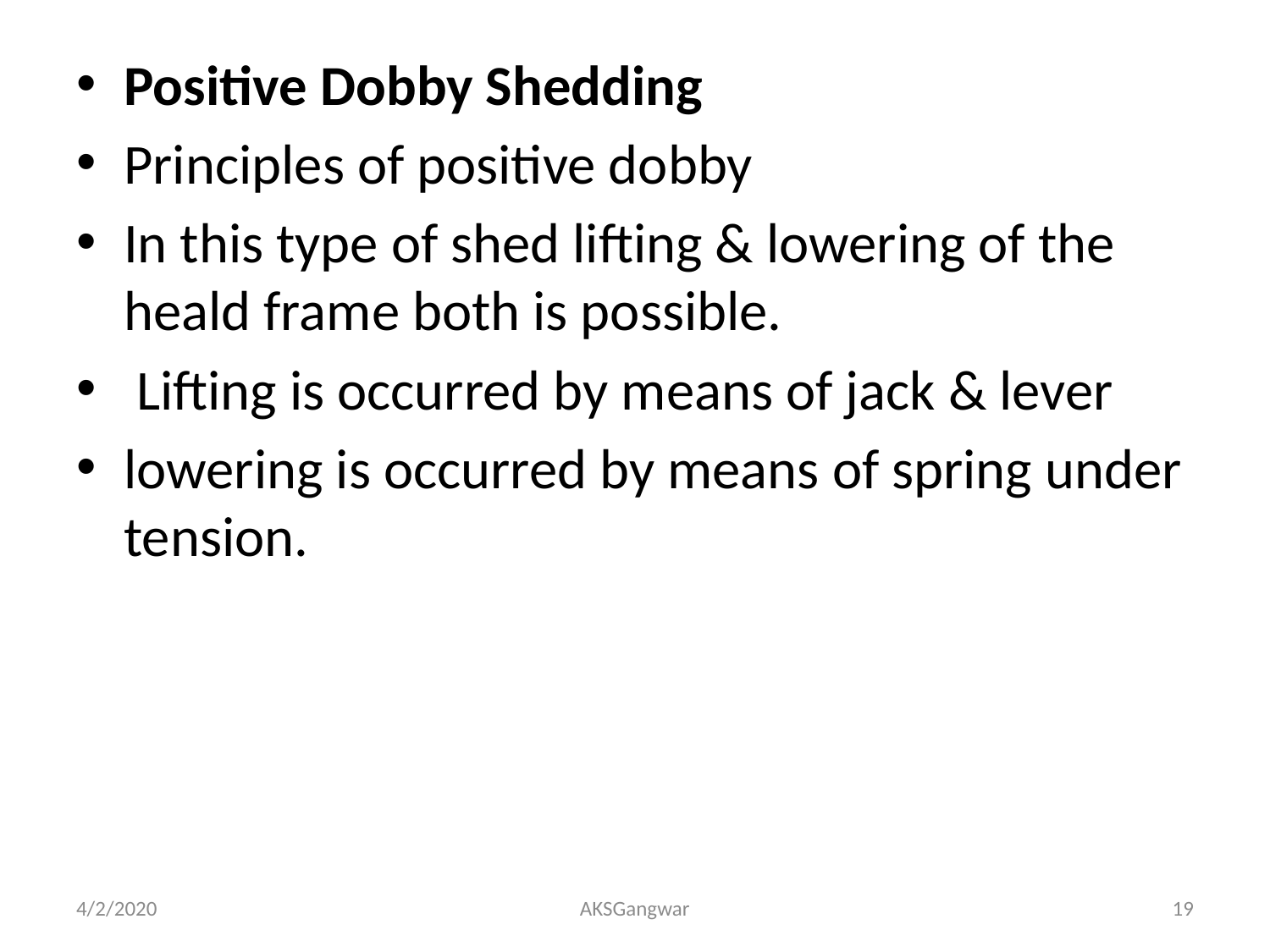

Positive Dobby Shedding
Principles of positive dobby
In this type of shed lifting & lowering of the heald frame both is possible.
 Lifting is occurred by means of jack & lever
lowering is occurred by means of spring under tension.

4/2/2020
AKSGangwar
19